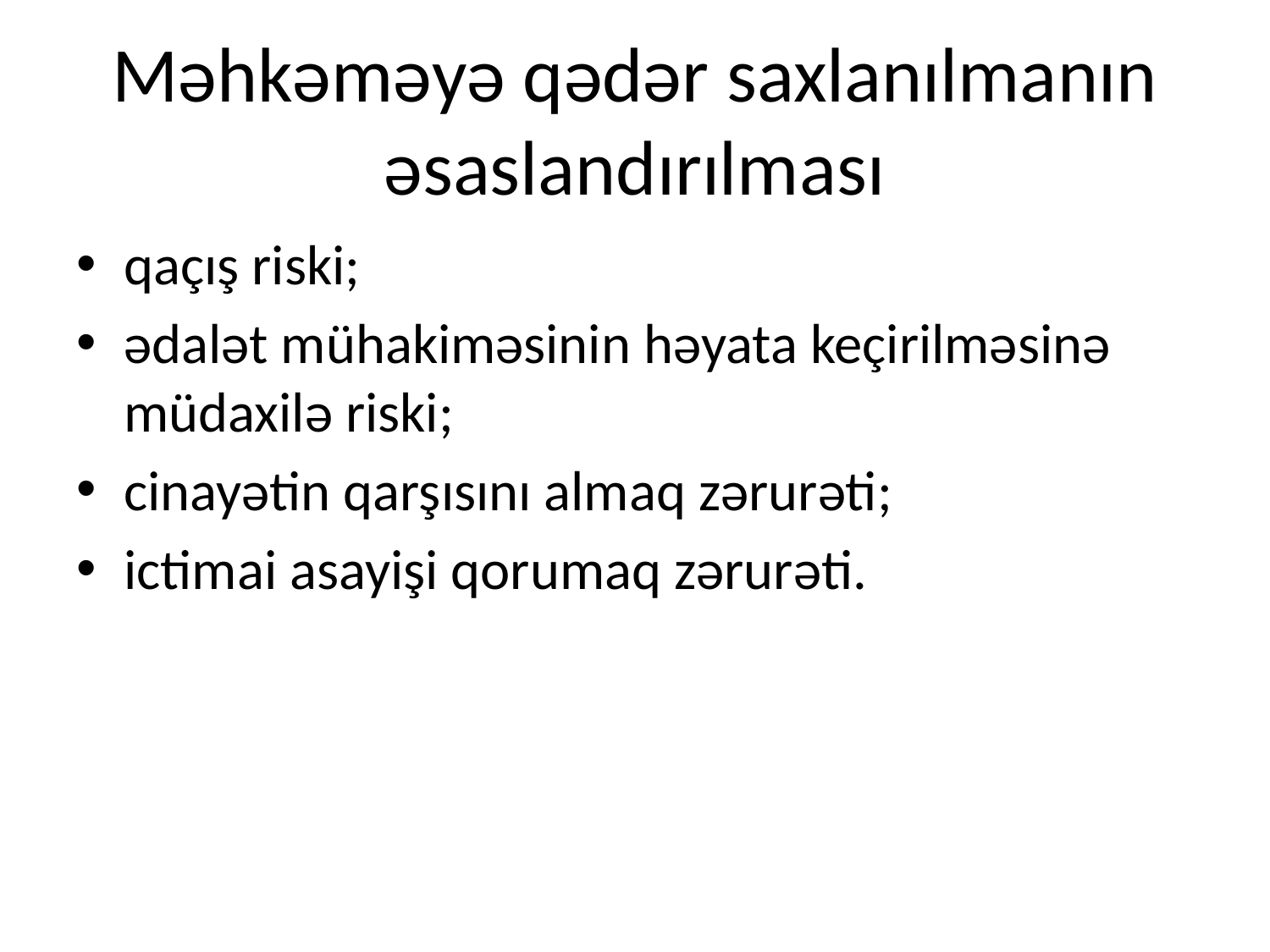

# Məhkəməyə qədər saxlanılmanın əsaslandırılması
qaçış riski;
ədalət mühakiməsinin həyata keçirilməsinə müdaxilə riski;
cinayətin qarşısını almaq zərurəti;
ictimai asayişi qorumaq zərurəti.